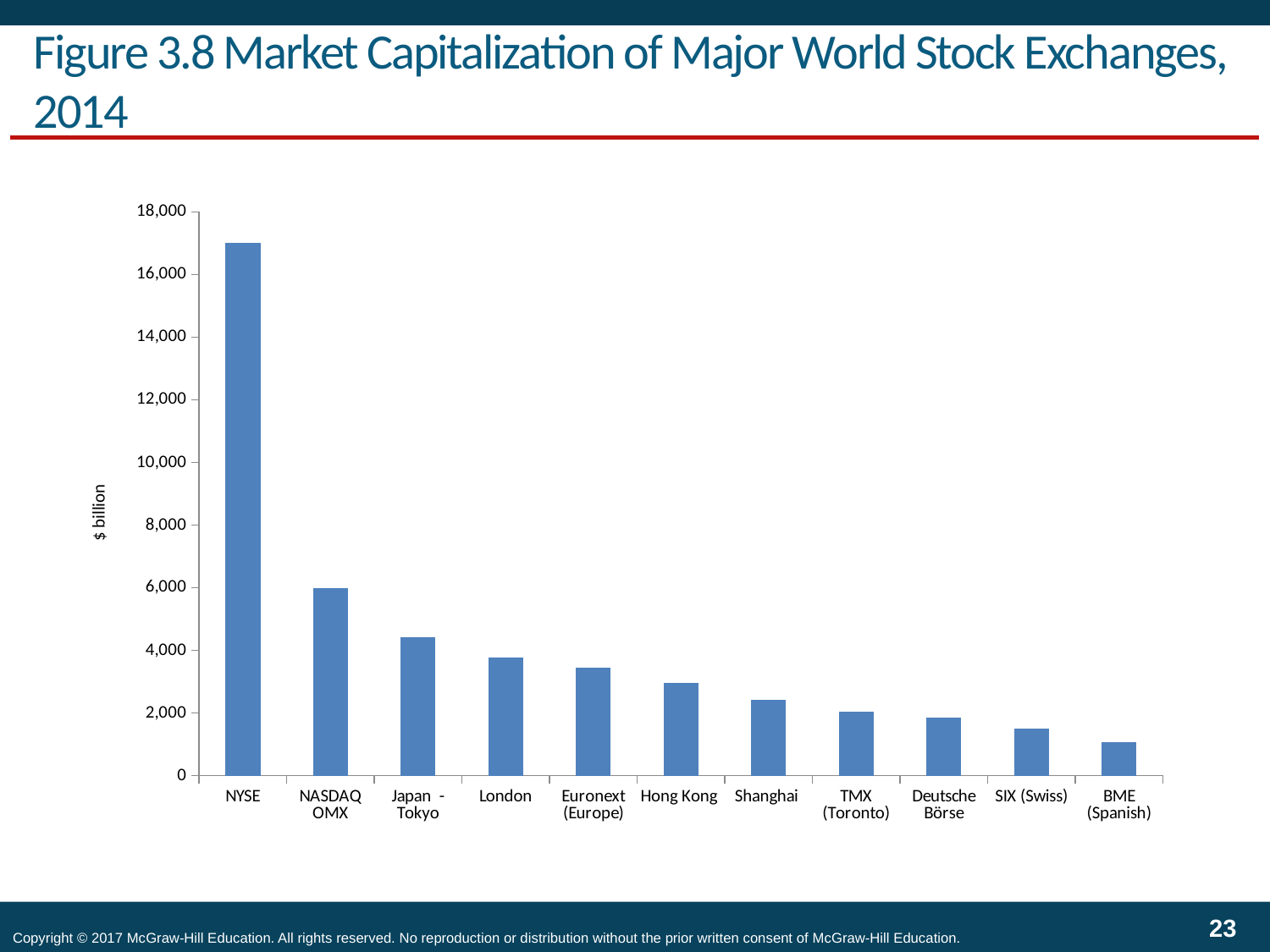

# Figure 3.8 Market Capitalization of Major World Stock Exchanges, 2014

### Chart

| Category |  |
|---|---|
| NYSE | 17006.53542 |
| NASDAQ OMX | 5997.51282 |
| Japan  - Tokyo | 4420.864034907089 |
| London | 3781.0325 |
| Euronext (Europe) | 3442.57046527309 |
| Hong Kong  | 2958.47916623738 |
| Shanghai  | 2414.39144059406 |
| TMX (Toronto) | 2034.3169147982098 |
| Deutsche Börse | 1852.13978422117 |
| SIX (Swiss) | 1513.85558131832 |
| BME (Spanish) | 1068.1840458529998 |